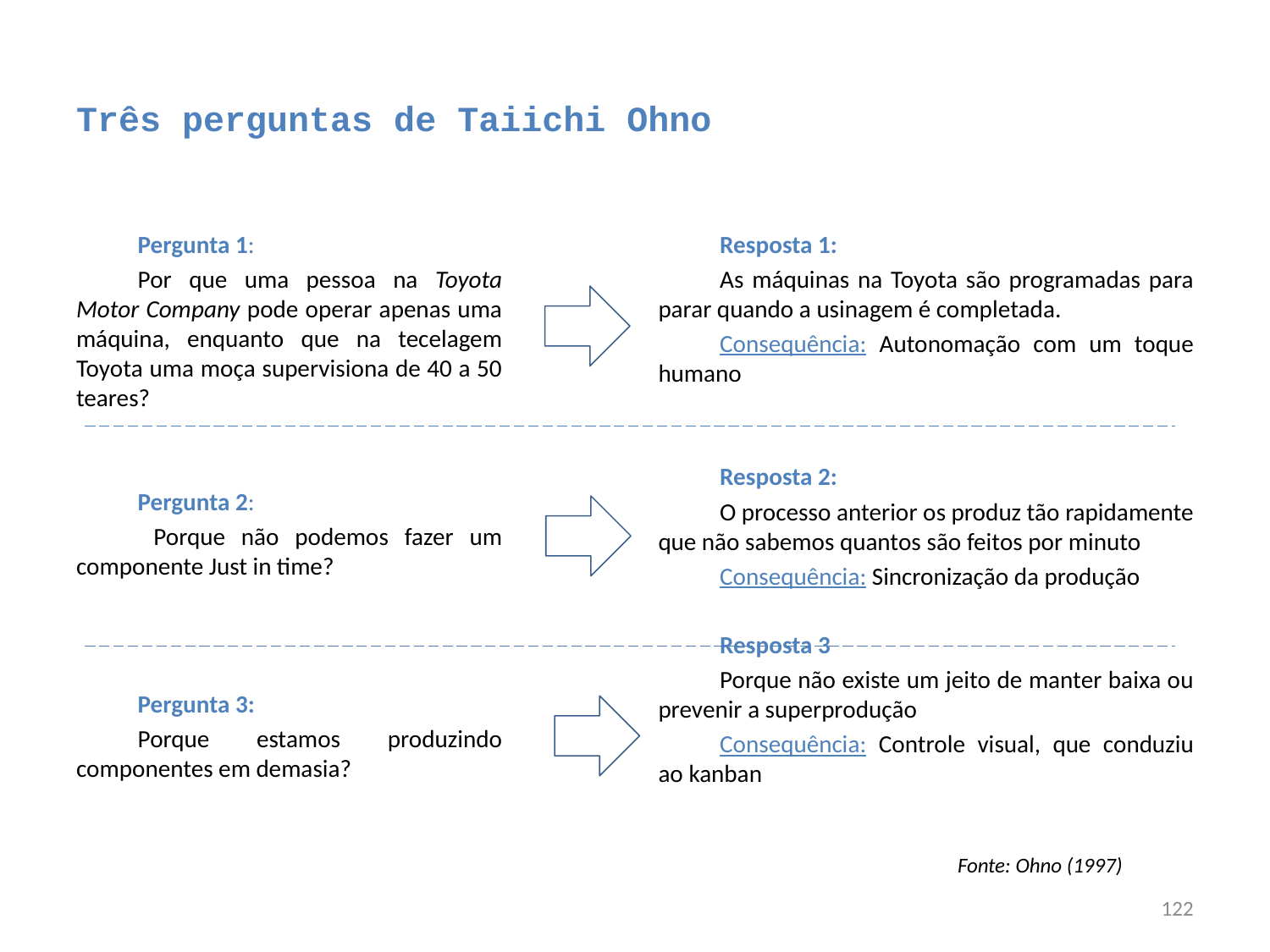

# Três perguntas de Taiichi Ohno
Pergunta 1:
Por que uma pessoa na Toyota Motor Company pode operar apenas uma máquina, enquanto que na tecelagem Toyota uma moça supervisiona de 40 a 50 teares?

Pergunta 2:
 Porque não podemos fazer um componente Just in time?

Pergunta 3:
Porque estamos produzindo componentes em demasia?

Resposta 1:
As máquinas na Toyota são programadas para parar quando a usinagem é completada.
Consequência: Autonomação com um toque humano

Resposta 2:
O processo anterior os produz tão rapidamente que não sabemos quantos são feitos por minuto
Consequência: Sincronização da produção

Resposta 3
Porque não existe um jeito de manter baixa ou prevenir a superprodução
Consequência: Controle visual, que conduziu ao kanban

Fonte: Ohno (1997)
122